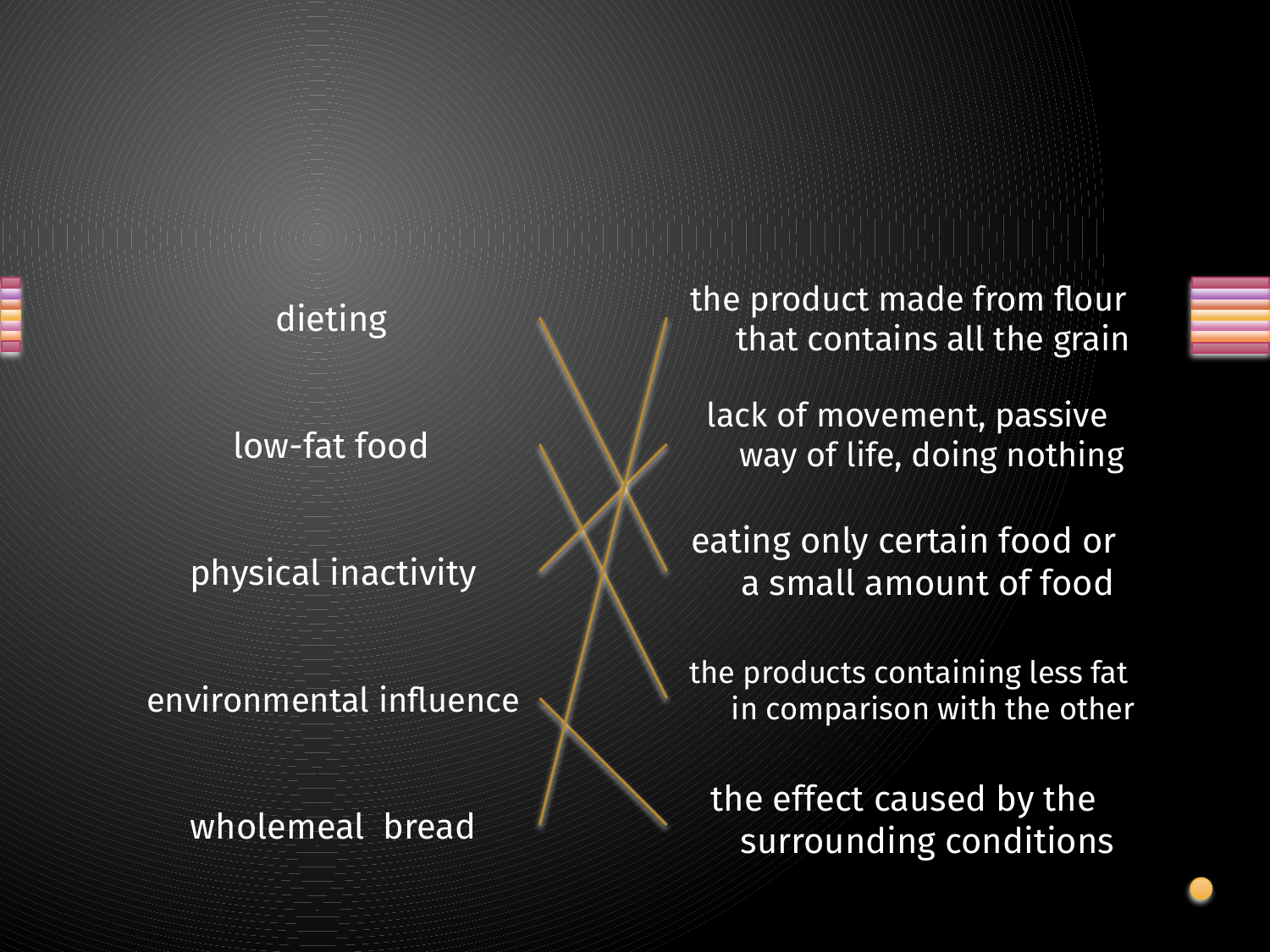

#
the product made from flour that contains all the grain
dieting
lack of movement, passive way of life, doing nothing
low-fat food
eating only certain food or a small amount of food
physical inactivity
the products containing less fat in comparison with the other
environmental influence
the effect caused by the surrounding conditions
wholemeal  bread